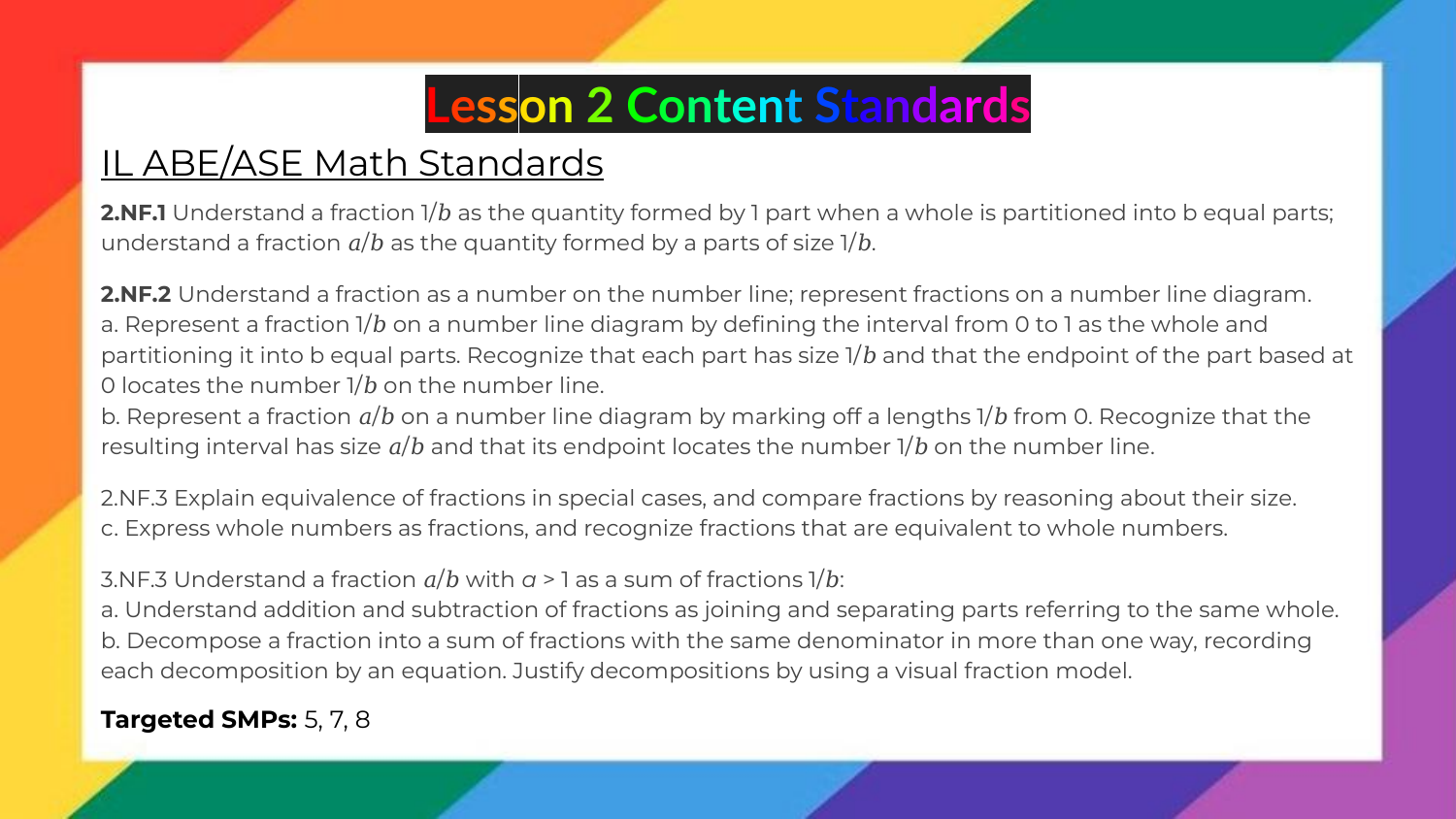

Lesson 2 Content Standards
IL ABE/ASE Math Standards
2.NF.1 Understand a fraction 1/𝑏 as the quantity formed by 1 part when a whole is partitioned into b equal parts; understand a fraction 𝑎/𝑏 as the quantity formed by a parts of size 1/𝑏.
2.NF.2 Understand a fraction as a number on the number line; represent fractions on a number line diagram.
a. Represent a fraction 1/𝑏 on a number line diagram by defining the interval from 0 to 1 as the whole and partitioning it into b equal parts. Recognize that each part has size 1/𝑏 and that the endpoint of the part based at 0 locates the number 1/𝑏 on the number line.
b. Represent a fraction 𝑎/𝑏 on a number line diagram by marking off a lengths 1/𝑏 from 0. Recognize that the resulting interval has size 𝑎/𝑏 and that its endpoint locates the number 1/𝑏 on the number line.
2.NF.3 Explain equivalence of fractions in special cases, and compare fractions by reasoning about their size.
c. Express whole numbers as fractions, and recognize fractions that are equivalent to whole numbers.
3.NF.3 Understand a fraction 𝑎/𝑏 with a > 1 as a sum of fractions 1/𝑏:
a. Understand addition and subtraction of fractions as joining and separating parts referring to the same whole.
b. Decompose a fraction into a sum of fractions with the same denominator in more than one way, recording each decomposition by an equation. Justify decompositions by using a visual fraction model.
Targeted SMPs: 5, 7, 8